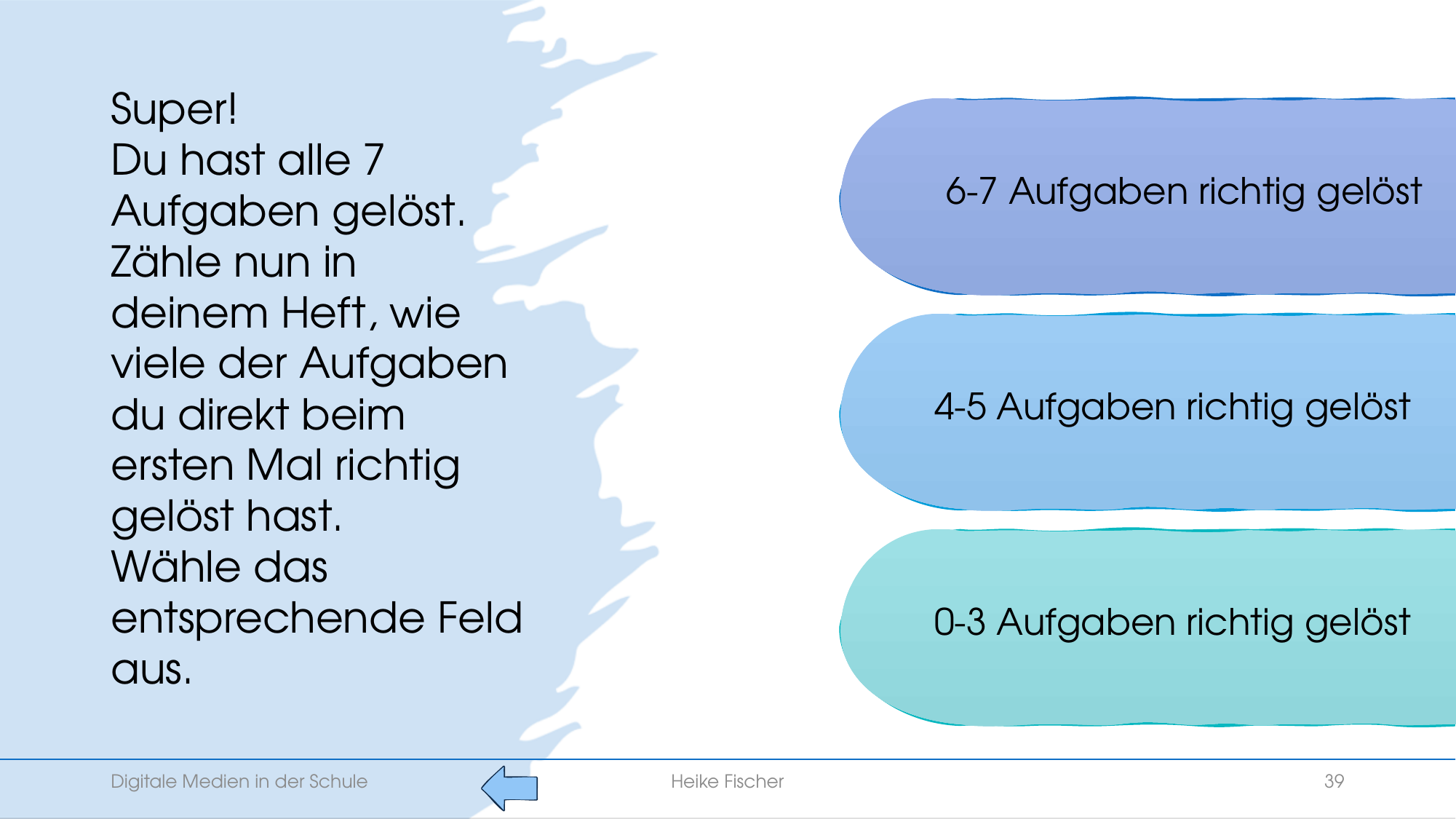

Super!
Du hast alle 7 Aufgaben gelöst.
Zähle nun in deinem Heft, wie viele der Aufgaben du direkt beim ersten Mal richtig gelöst hast.
Wähle das entsprechende Feld aus.

6-7 Aufgaben richtig gelöst

4-5 Aufgaben richtig gelöst

0-3 Aufgaben richtig gelöst
Digitale Medien in der Schule
Heike Fischer
39